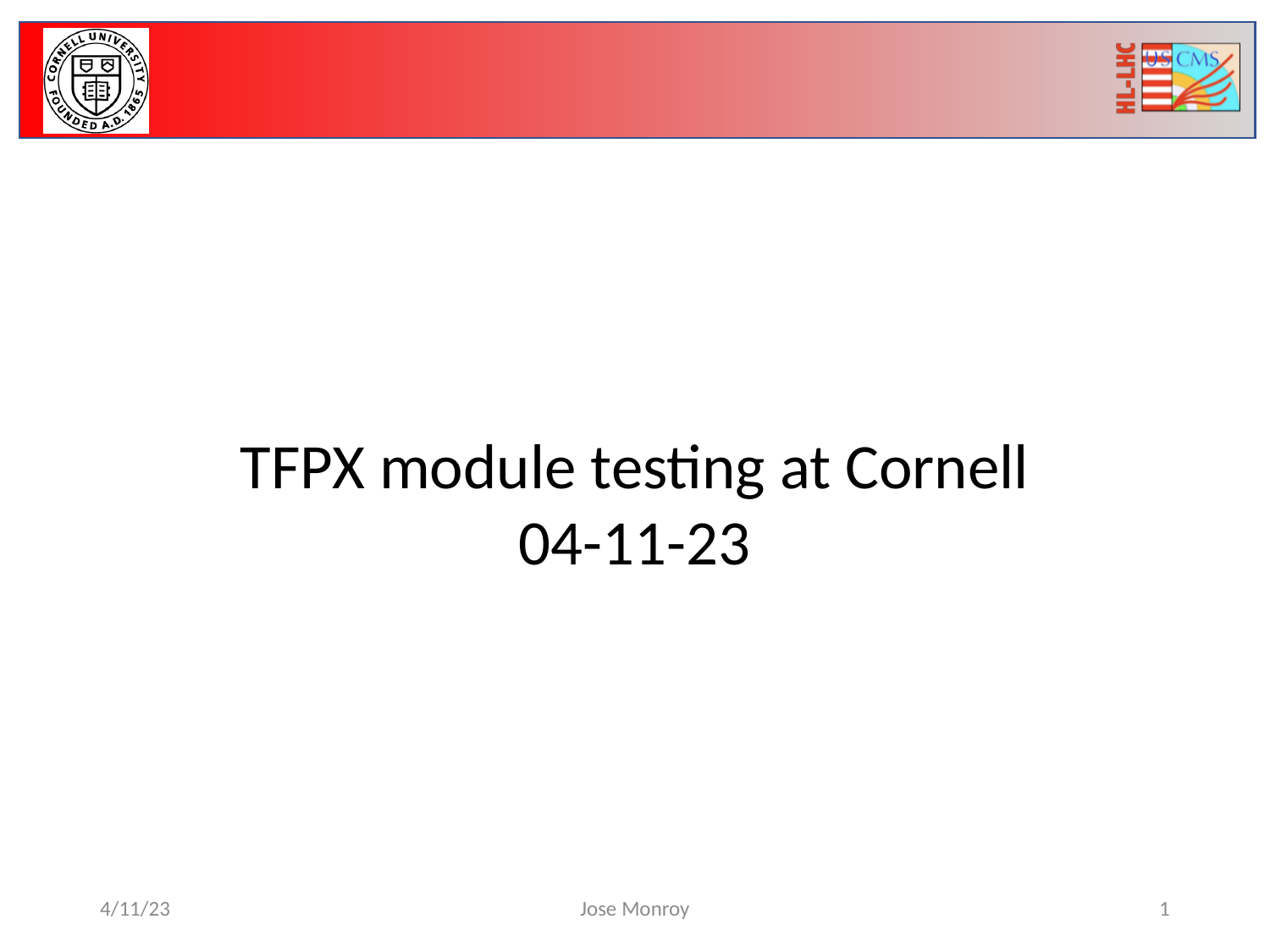

TFPX module testing at Cornell
04-11-23
4/11/23
Jose Monroy
1